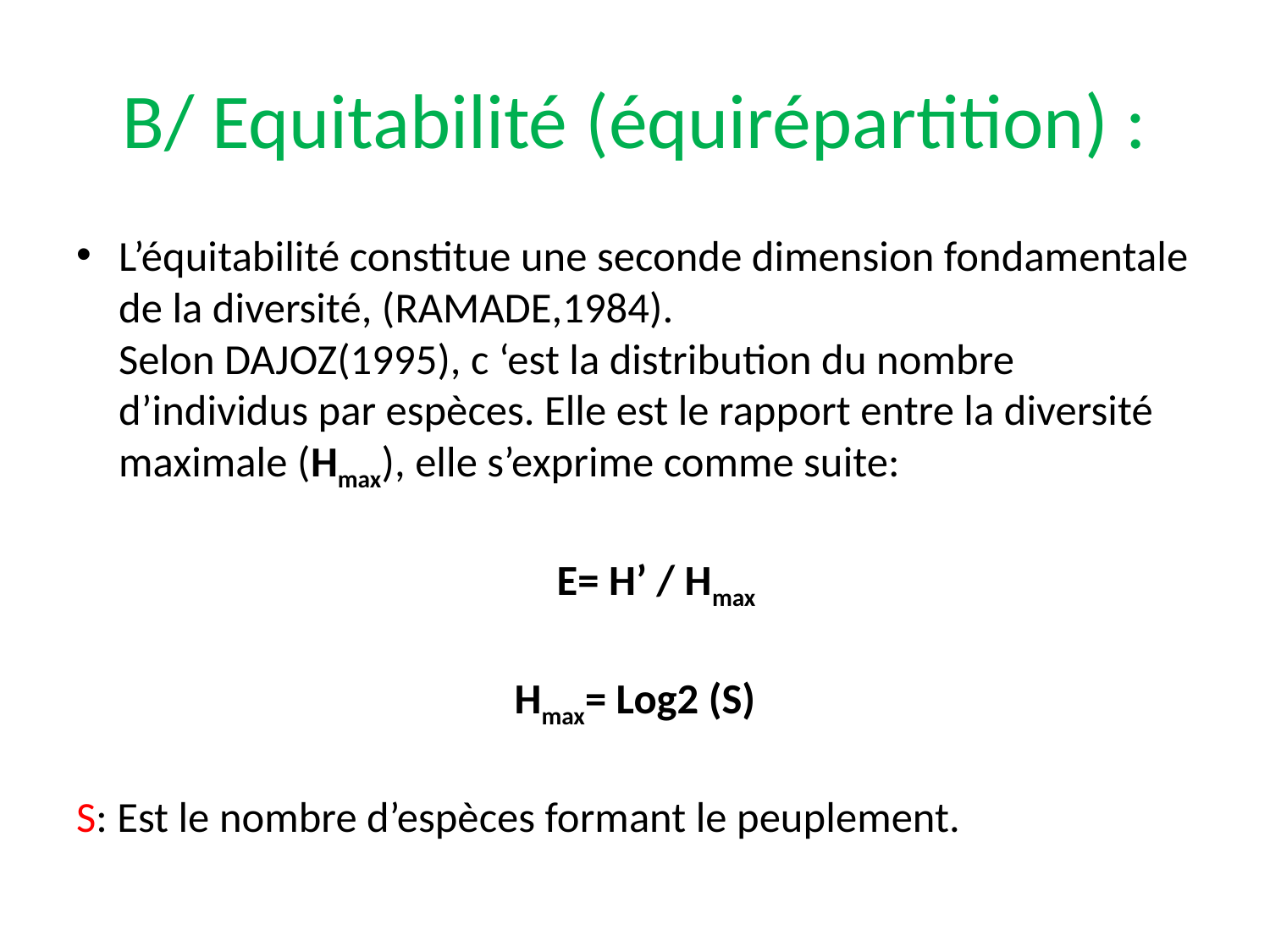

# B/ Equitabilité (équirépartition) :
L’équitabilité constitue une seconde dimension fondamentale de la diversité, (RAMADE,1984).
Selon DAJOZ(1995), c ‘est la distribution du nombre d’individus par espèces. Elle est le rapport entre la diversité maximale (Hmax), elle s’exprime comme suite:
E= H’ / Hmax
Hmax= Log2 (S)
S: Est le nombre d’espèces formant le peuplement.